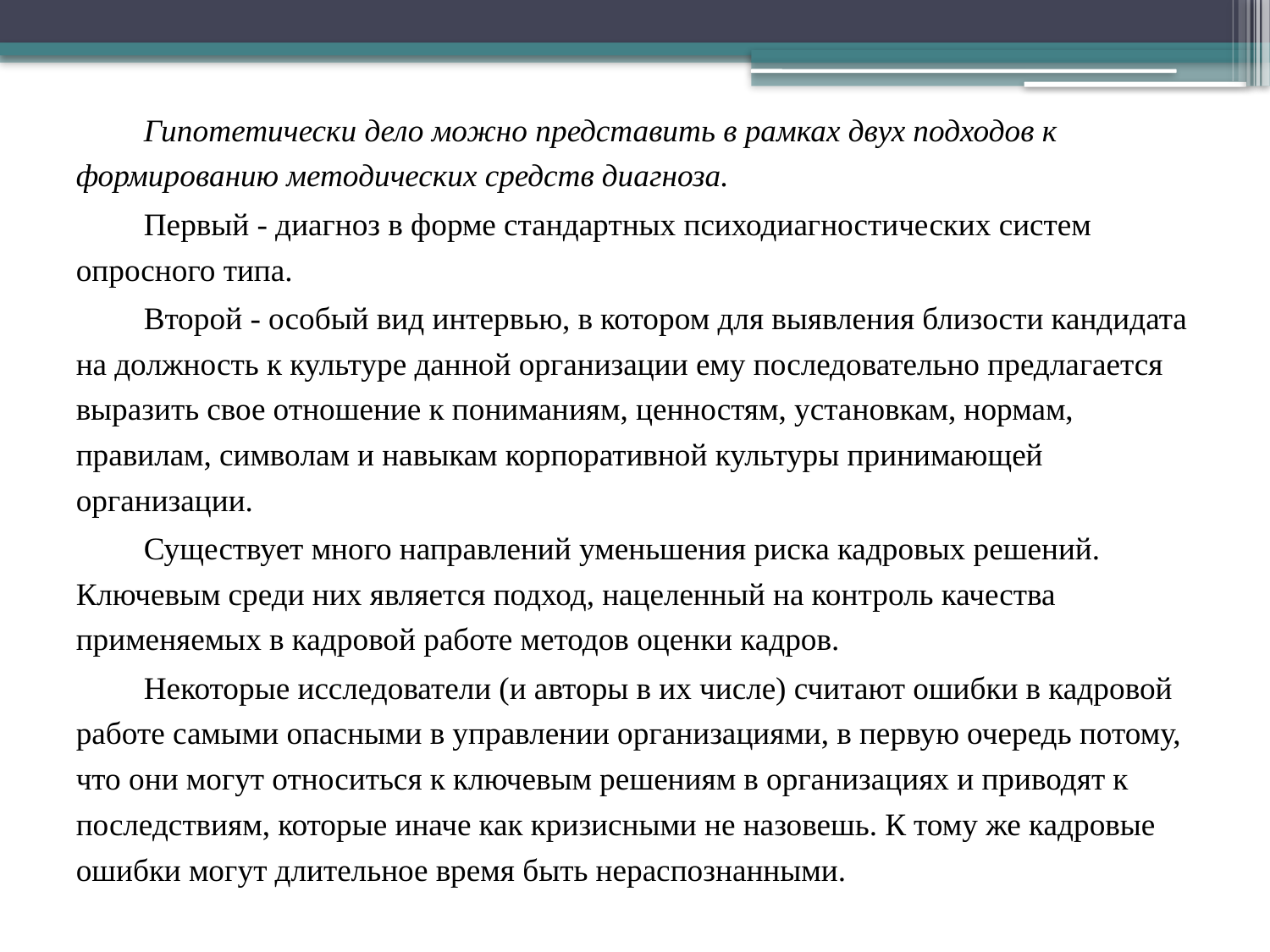

Гипотетически дело можно представить в рамках двух подходов к формированию методических средств диагноза.
Первый - диагноз в форме стандартных психодиагностических систем опросного типа.
Второй - особый вид интервью, в котором для выявления близости кандидата на должность к культуре данной организации ему последовательно предлагается выразить свое отношение к пониманиям, ценностям, установкам, нормам, правилам, символам и навыкам корпоративной культуры принимающей организации.
Существует много направлений уменьшения риска кадровых решений. Ключевым среди них является подход, нацеленный на контроль качества применяемых в кадровой работе методов оценки кадров.
Некоторые исследователи (и авторы в их числе) считают ошибки в кадровой работе самыми опасными в управлении организациями, в первую очередь потому, что они могут относиться к ключевым решениям в организациях и приводят к последствиям, которые иначе как кризисными не назовешь. К тому же кадровые ошибки могут длительное время быть нераспознанными.